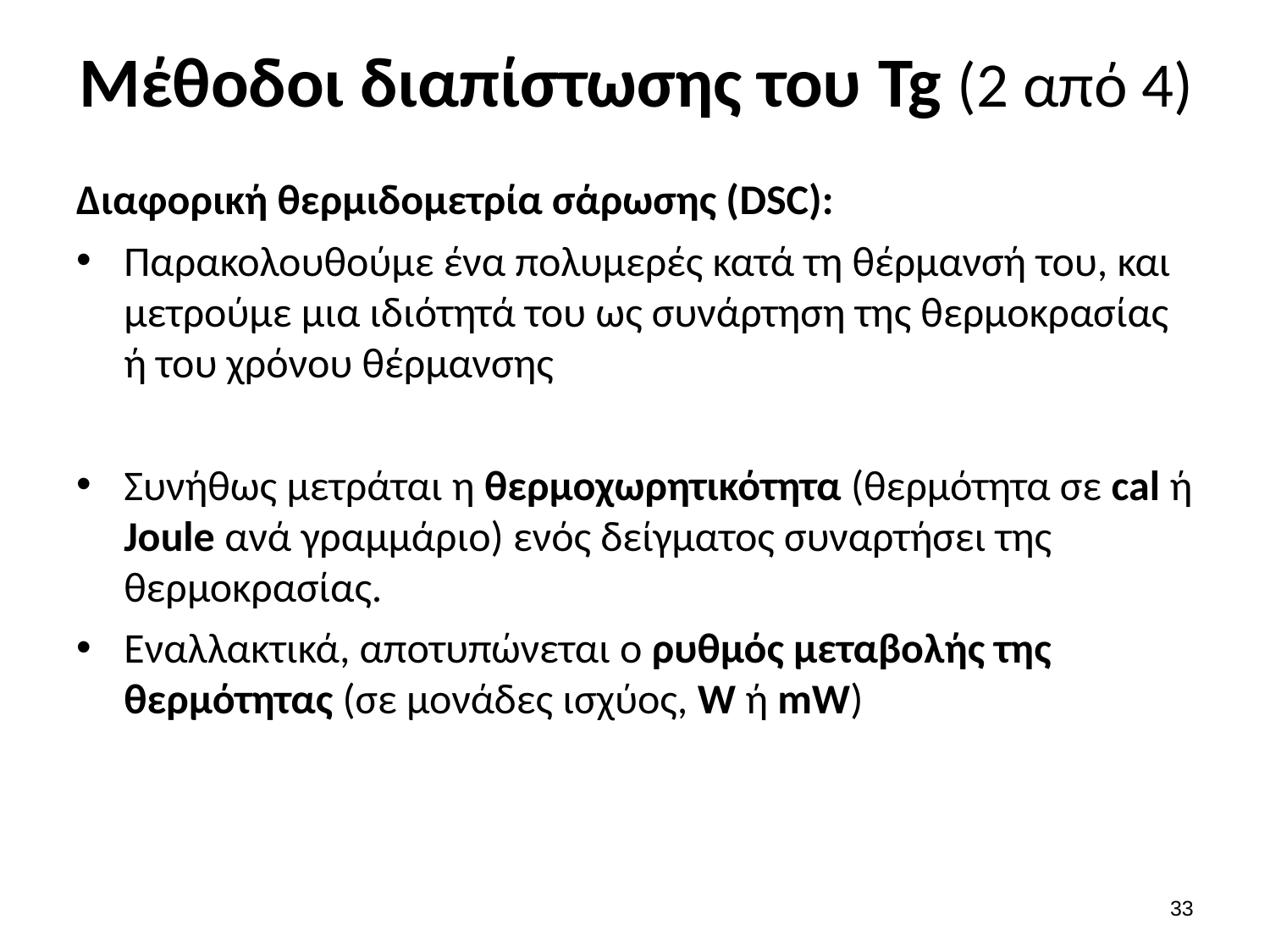

# Μέθοδοι διαπίστωσης του Tg (2 από 4)
Διαφορική θερμιδομετρία σάρωσης (DSC):
Παρακολουθούμε ένα πολυμερές κατά τη θέρμανσή του, και μετρούμε μια ιδιότητά του ως συνάρτηση της θερμοκρασίας ή του χρόνου θέρμανσης

Συνήθως μετράται η θερμοχωρητικότητα (θερμότητα σε cal ή Joule ανά γραμμάριο) ενός δείγματος συναρτήσει της θερμοκρασίας.
Εναλλακτικά, αποτυπώνεται ο ρυθμός μεταβολής της θερμότητας (σε μονάδες ισχύος, W ή mW)

33